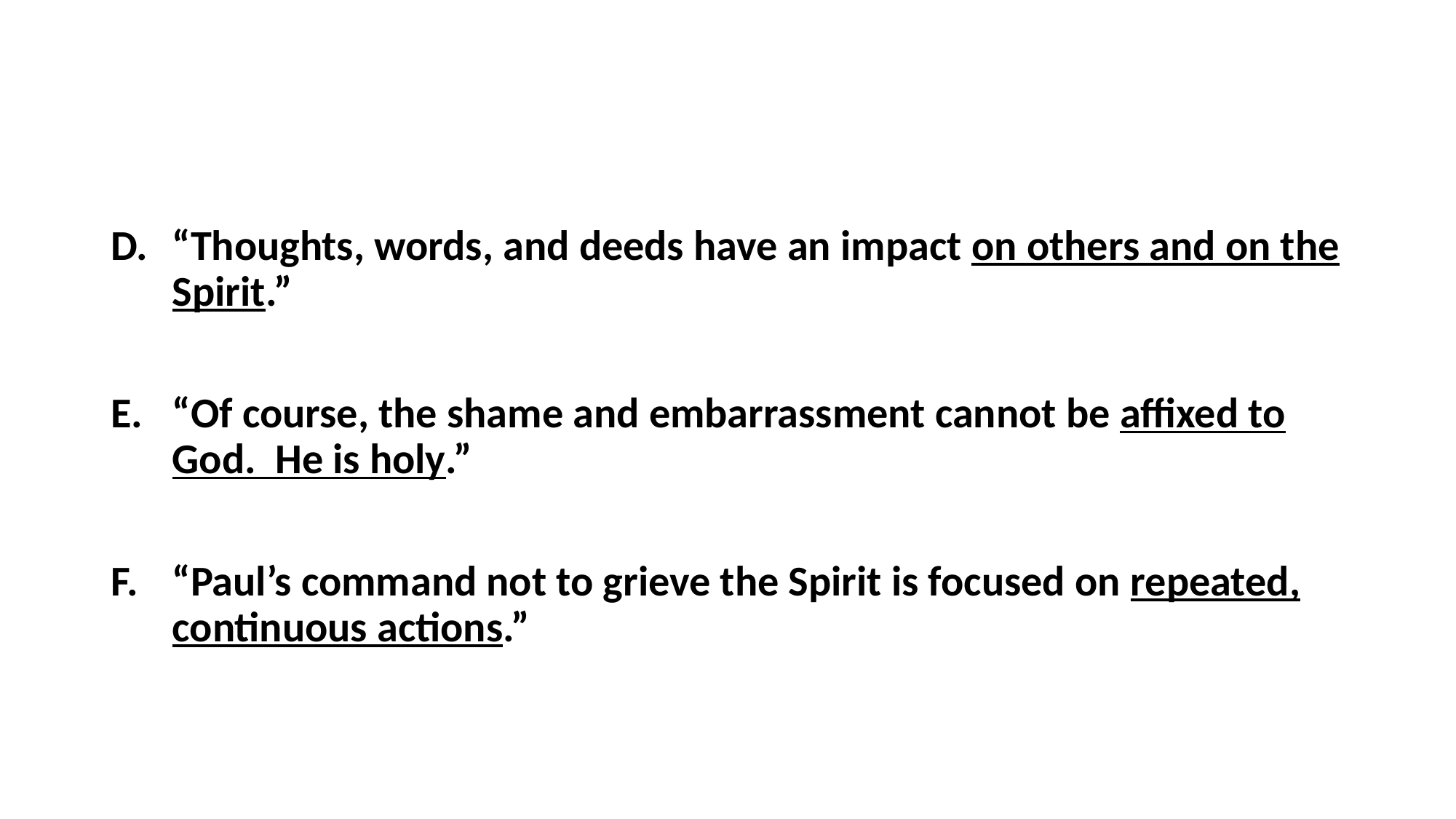

#
“Thoughts, words, and deeds have an impact on others and on the Spirit.”

“Of course, the shame and embarrassment cannot be affixed to God.  He is holy.”

“Paul’s command not to grieve the Spirit is focused on repeated, continuous actions.”